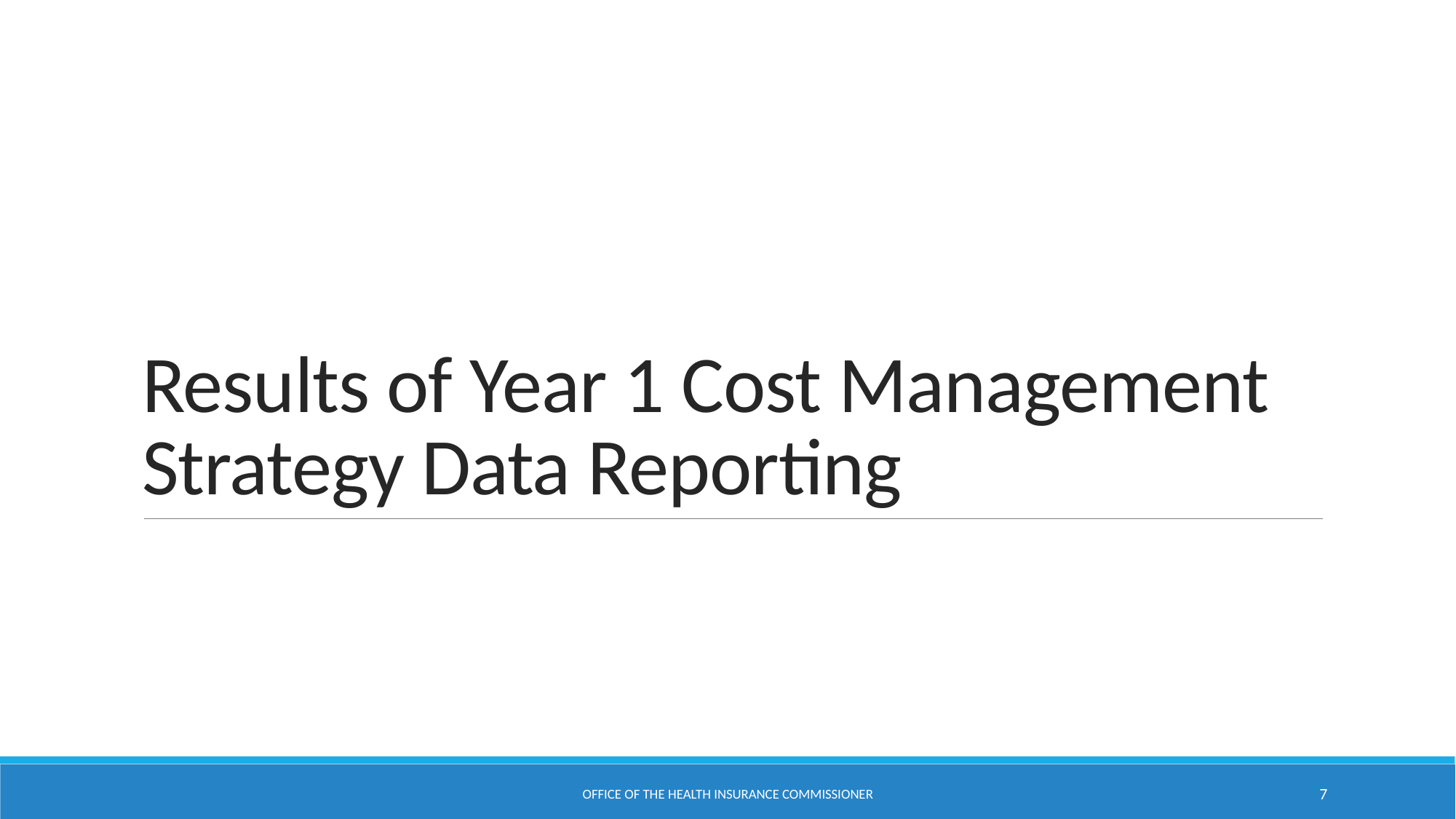

# Results of Year 1 Cost Management Strategy Data Reporting

Office of the Health Insurance Commissioner
7